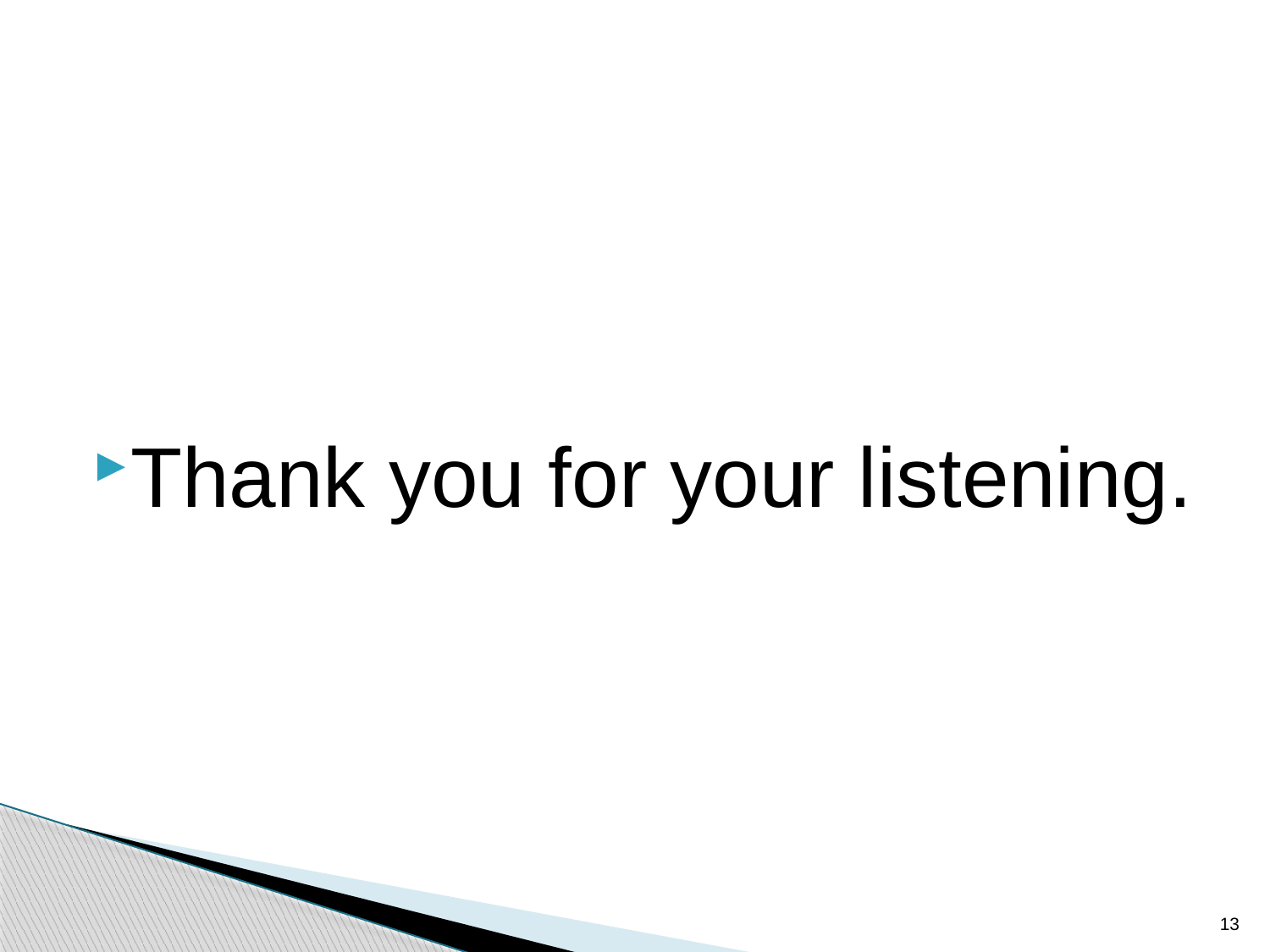

#
Thank you for your listening.
13